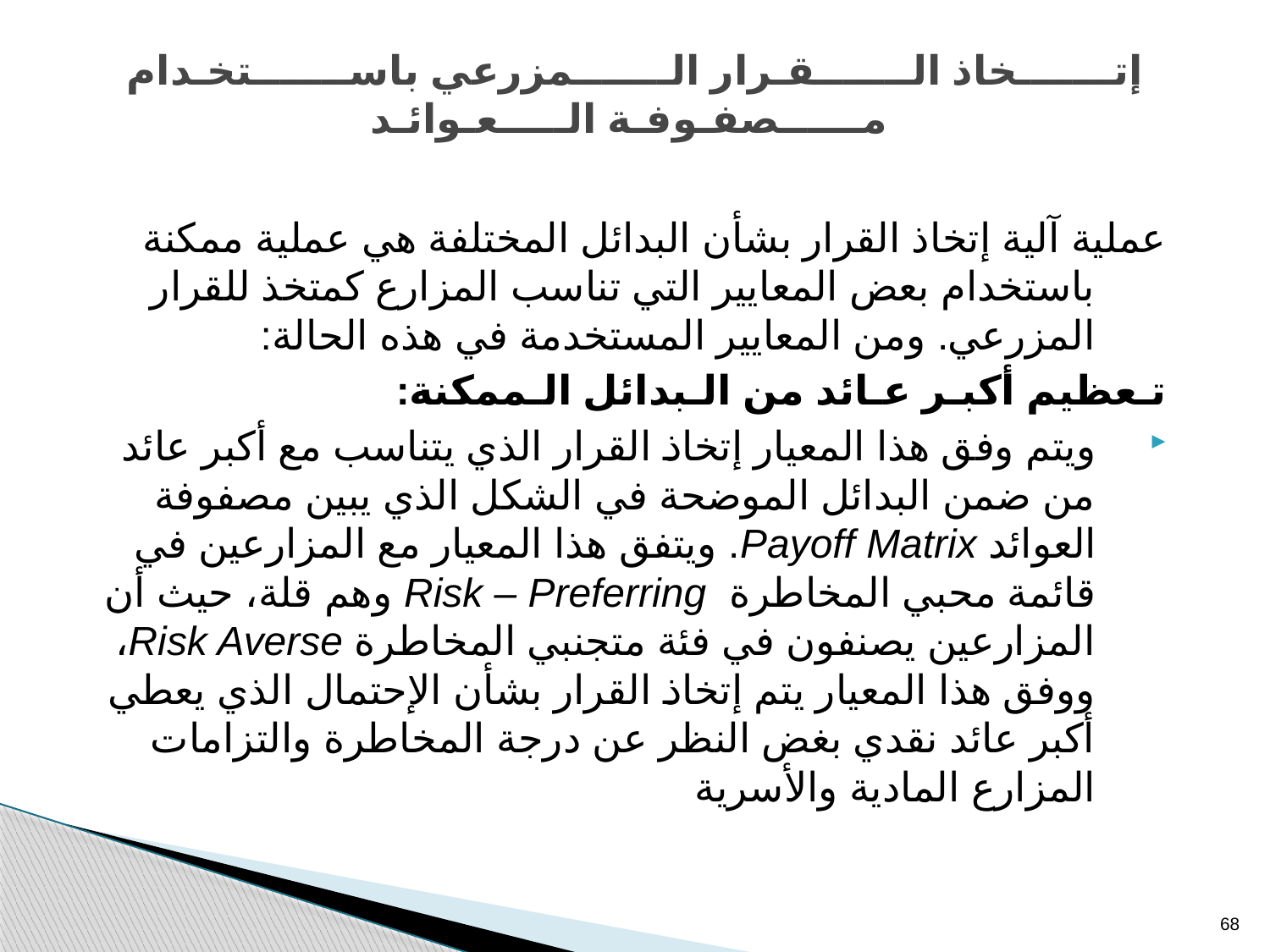

# إتـــــــخاذ الـــــــقـرار الـــــــمزرعي باســـــــتخـدام مــــــصفـوفـة الـــــعـوائـد
عملية آلية إتخاذ القرار بشأن البدائل المختلفة هي عملية ممكنة باستخدام بعض المعايير التي تناسب المزارع كمتخذ للقرار المزرعي. ومن المعايير المستخدمة في هذه الحالة:
تـعظيم أكبـر عـائد من الـبدائل الـممكنة:
ويتم وفق هذا المعيار إتخاذ القرار الذي يتناسب مع أكبر عائد من ضمن البدائل الموضحة في الشكل الذي يبين مصفوفة العوائد Payoff Matrix. ويتفق هذا المعيار مع المزارعين في قائمة محبي المخاطرة  Risk – Preferring وهم قلة، حيث أن المزارعين يصنفون في فئة متجنبي المخاطرة Risk Averse، ووفق هذا المعيار يتم إتخاذ القرار بشأن الإحتمال الذي يعطي أكبر عائد نقدي بغض النظر عن درجة المخاطرة والتزامات المزارع المادية والأسرية

68